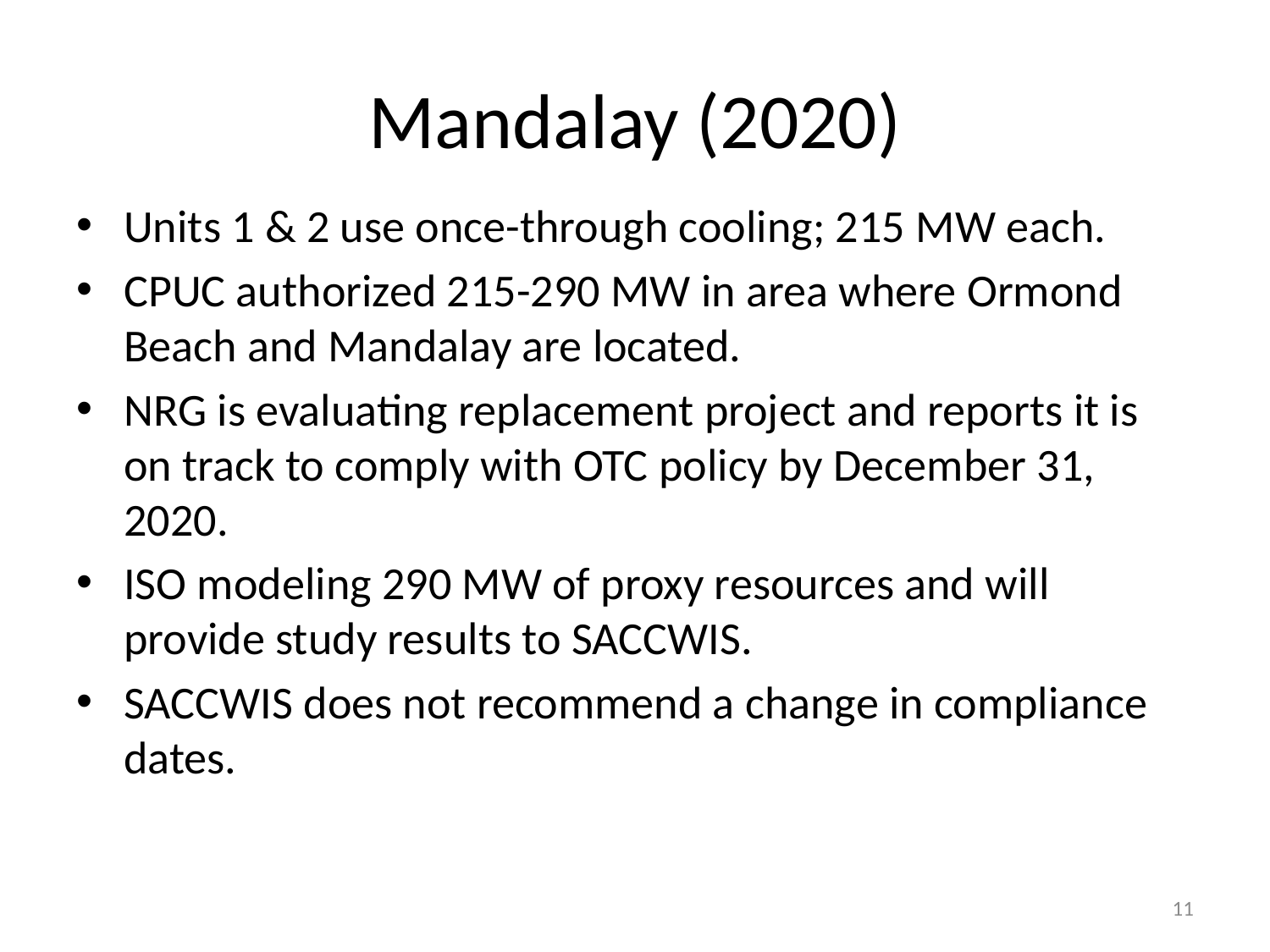

# Mandalay (2020)
Units 1 & 2 use once-through cooling; 215 MW each.
CPUC authorized 215-290 MW in area where Ormond Beach and Mandalay are located.
NRG is evaluating replacement project and reports it is on track to comply with OTC policy by December 31, 2020.
ISO modeling 290 MW of proxy resources and will provide study results to SACCWIS.
SACCWIS does not recommend a change in compliance dates.

11